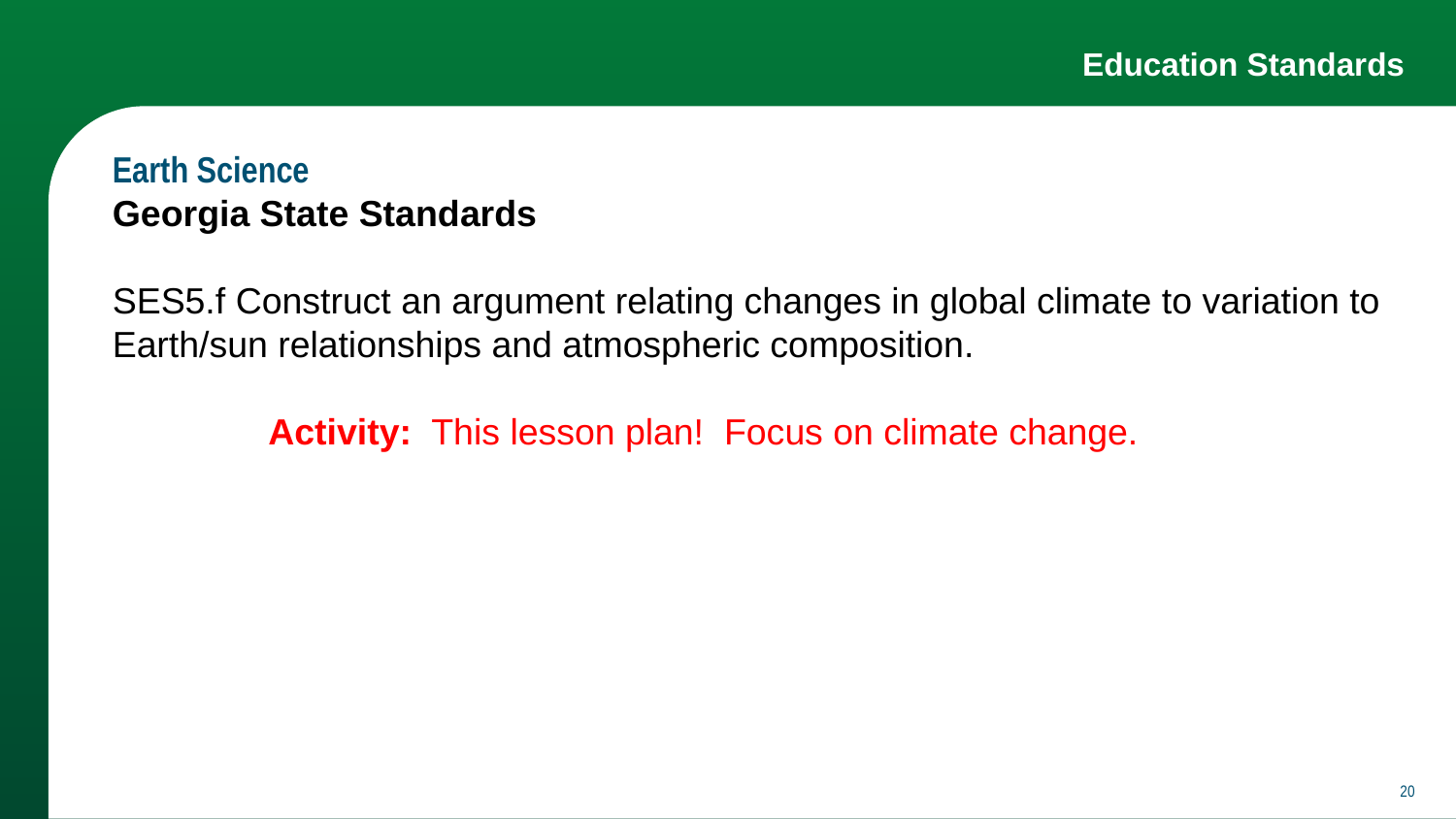

# Education Standards
Earth Science
Georgia State Standards

SES5.f Construct an argument relating changes in global climate to variation to Earth/sun relationships and atmospheric composition.

	 Activity:  This lesson plan!  Focus on climate change.

20